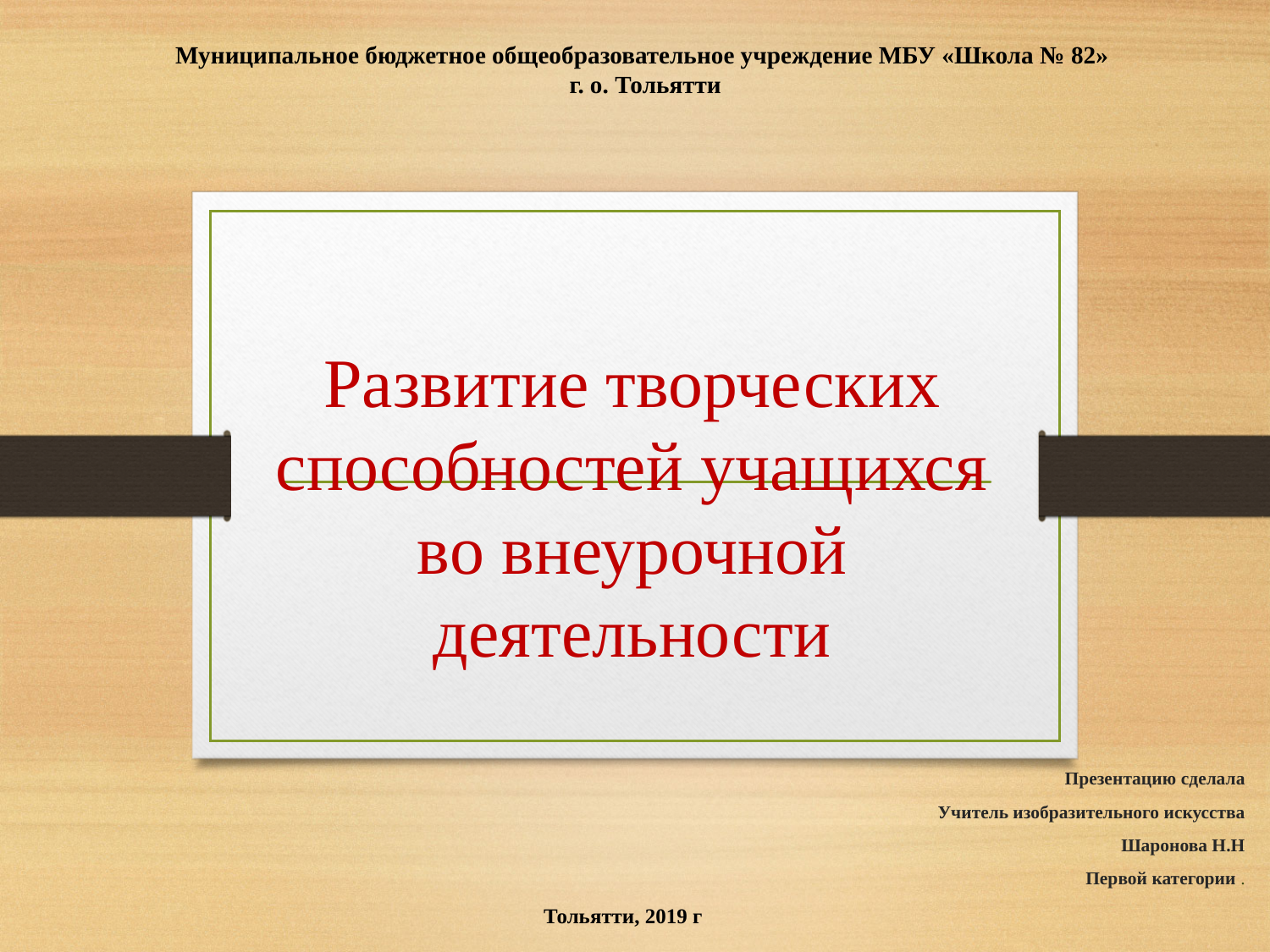

Муниципальное бюджетное общеобразовательное учреждение МБУ «Школа № 82»
г. о. Тольятти
# Развитие творческих способностей учащихся во внеурочной деятельности
Презентацию сделала
Учитель изобразительного искусства
Шаронова Н.Н
Первой категории .

Тольятти, 2019 г